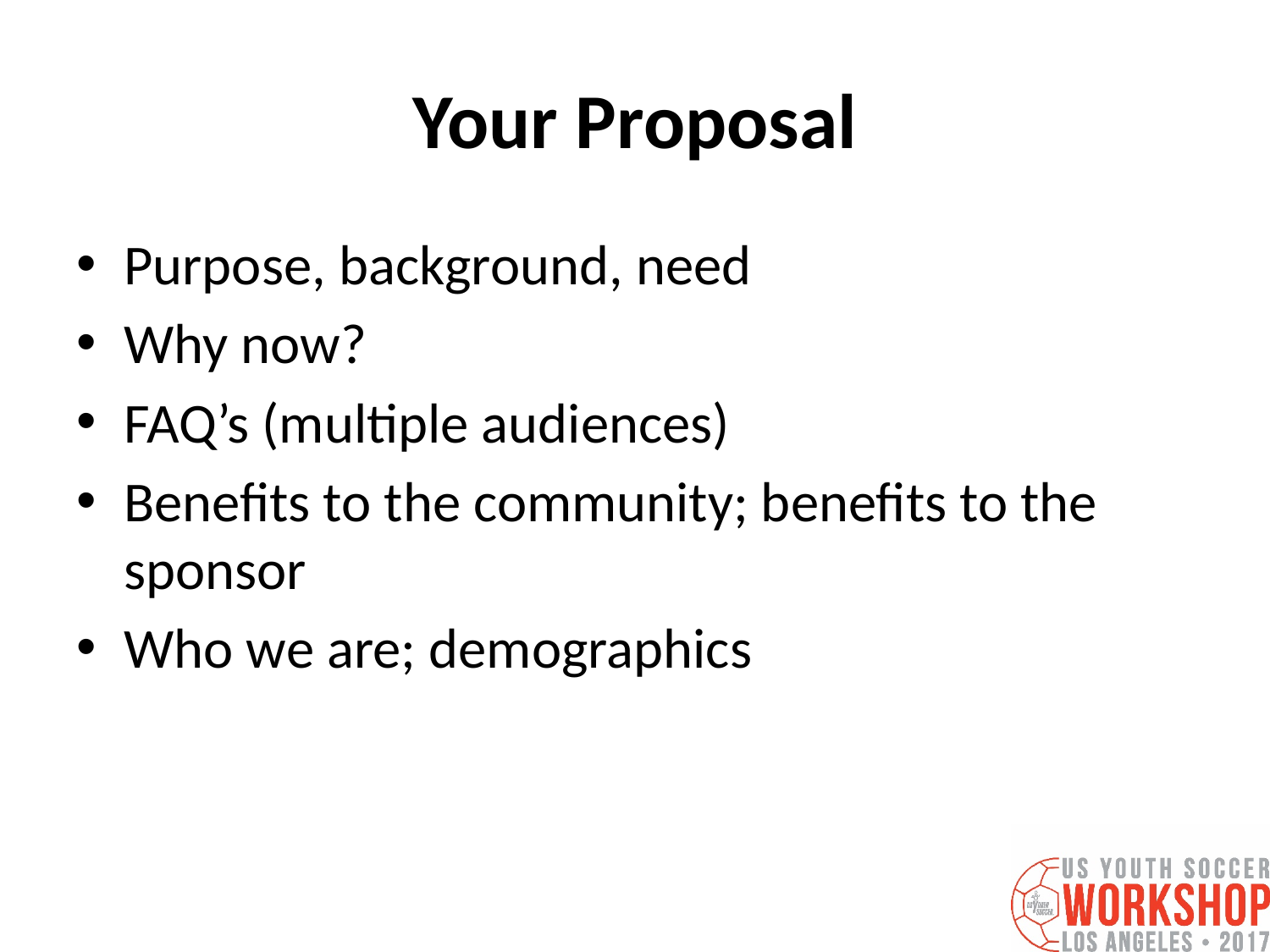

# Your Proposal
Purpose, background, need
Why now?
FAQ’s (multiple audiences)
Benefits to the community; benefits to the sponsor
Who we are; demographics